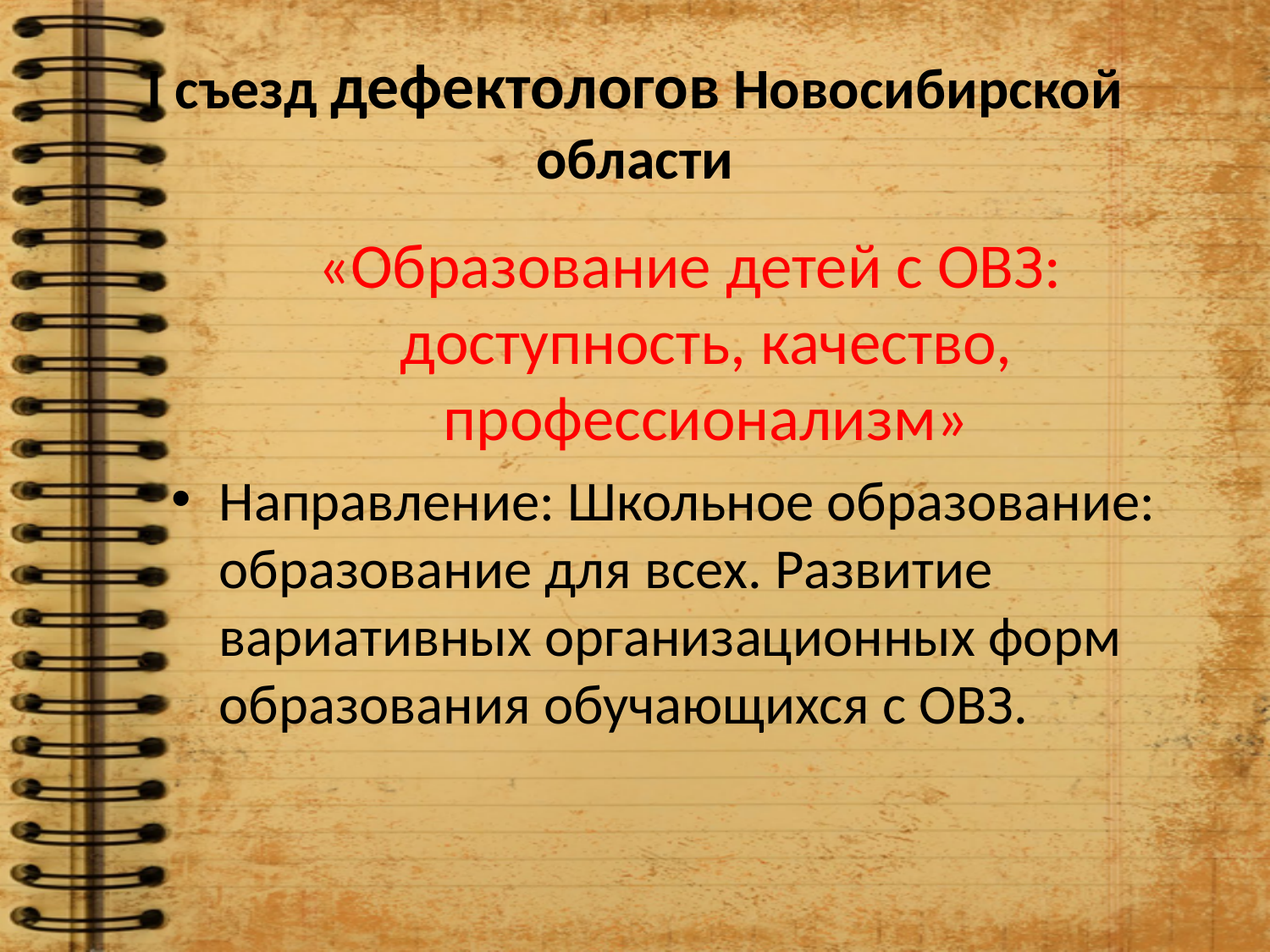

# I съезд дефектологов Новосибирской области
 «Образование детей с ОВЗ: доступность, качество, профессионализм»
Направление: Школьное образование: образование для всех. Развитие вариативных организационных форм образования обучающихся с ОВЗ.